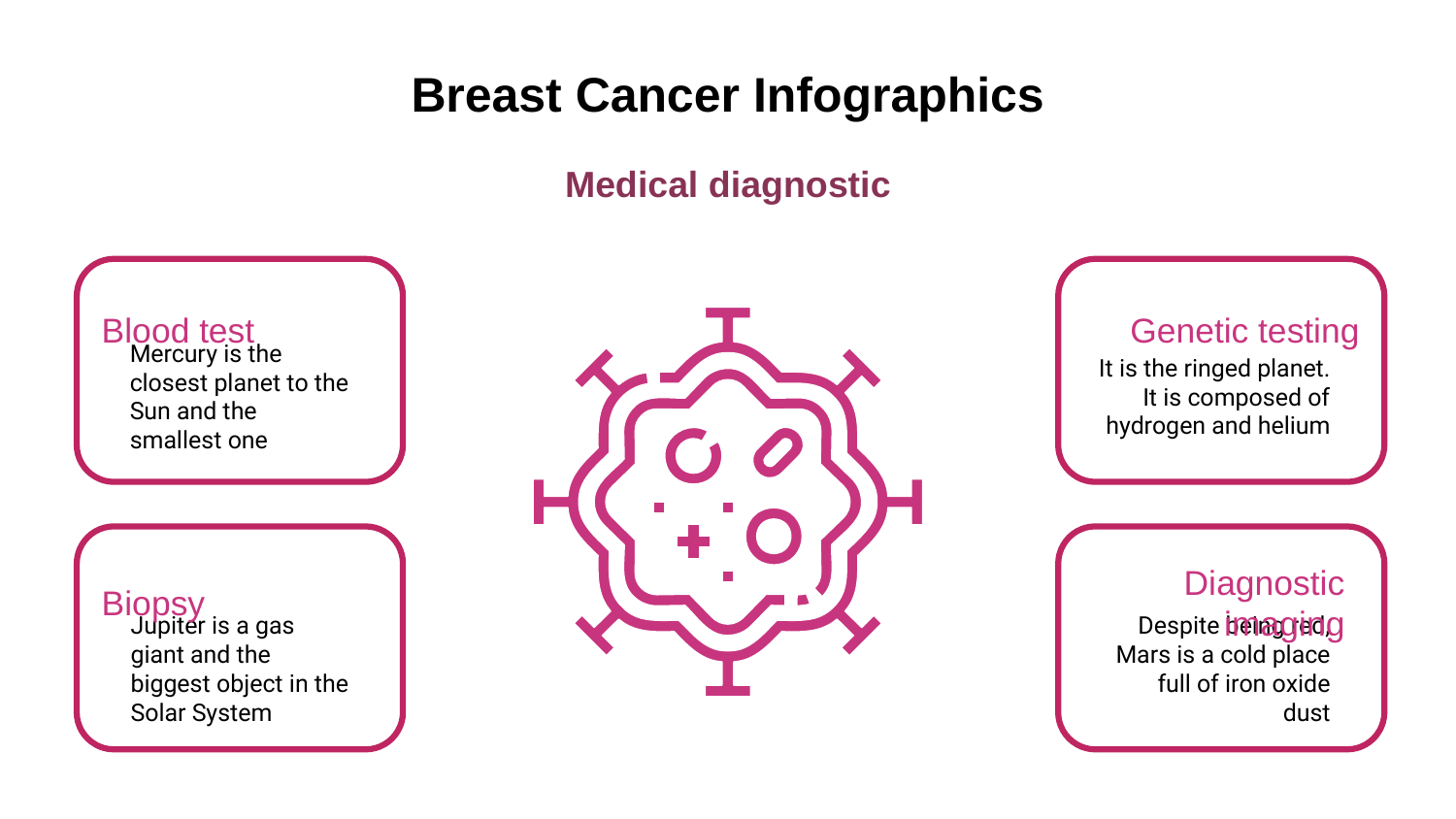

# Breast Cancer Infographics
Medical diagnostic

Blood test
Genetic testing

It is the ringed planet. It is composed of hydrogen and helium
Mercury is the closest planet to the Sun and the smallest one

Diagnostic imaging
Biopsy
Jupiter is a gas giant and the biggest object in the Solar System
Despite being red, Mars is a cold place full of iron oxide dust